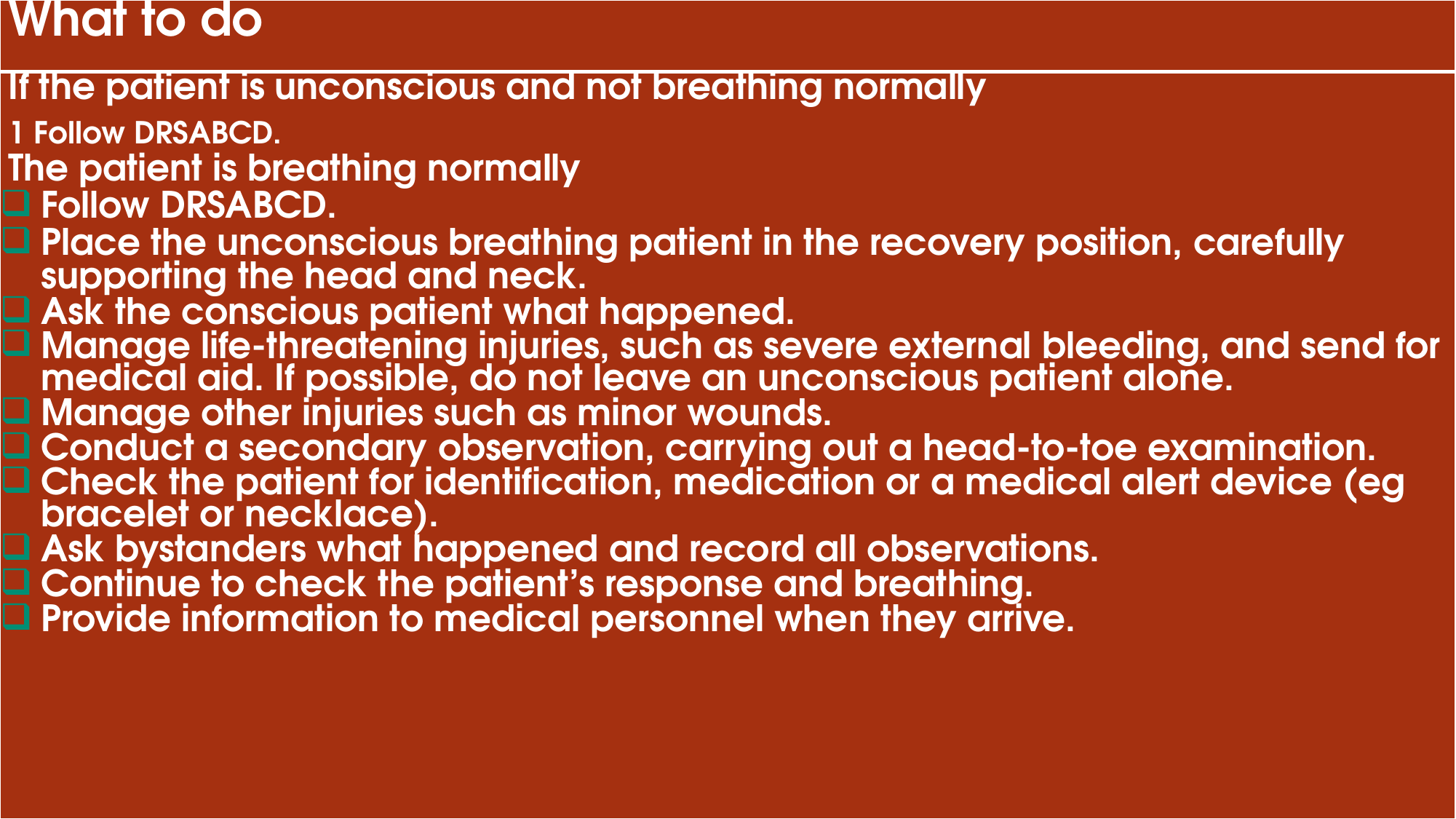

| What to do |
| --- |
| If the patient is unconscious and not breathing normally 1 Follow DRSABCD. The patient is breathing normally Follow DRSABCD. Place the unconscious breathing patient in the recovery position, carefully supporting the head and neck. Ask the conscious patient what happened. Manage life-threatening injuries, such as severe external bleeding, and send for medical aid. If possible, do not leave an unconscious patient alone. Manage other injuries such as minor wounds. Conduct a secondary observation, carrying out a head-to-toe examination. Check the patient for identification, medication or a medical alert device (eg bracelet or necklace). Ask bystanders what happened and record all observations. Continue to check the patient’s response and breathing. Provide information to medical personnel when they arrive. |
#